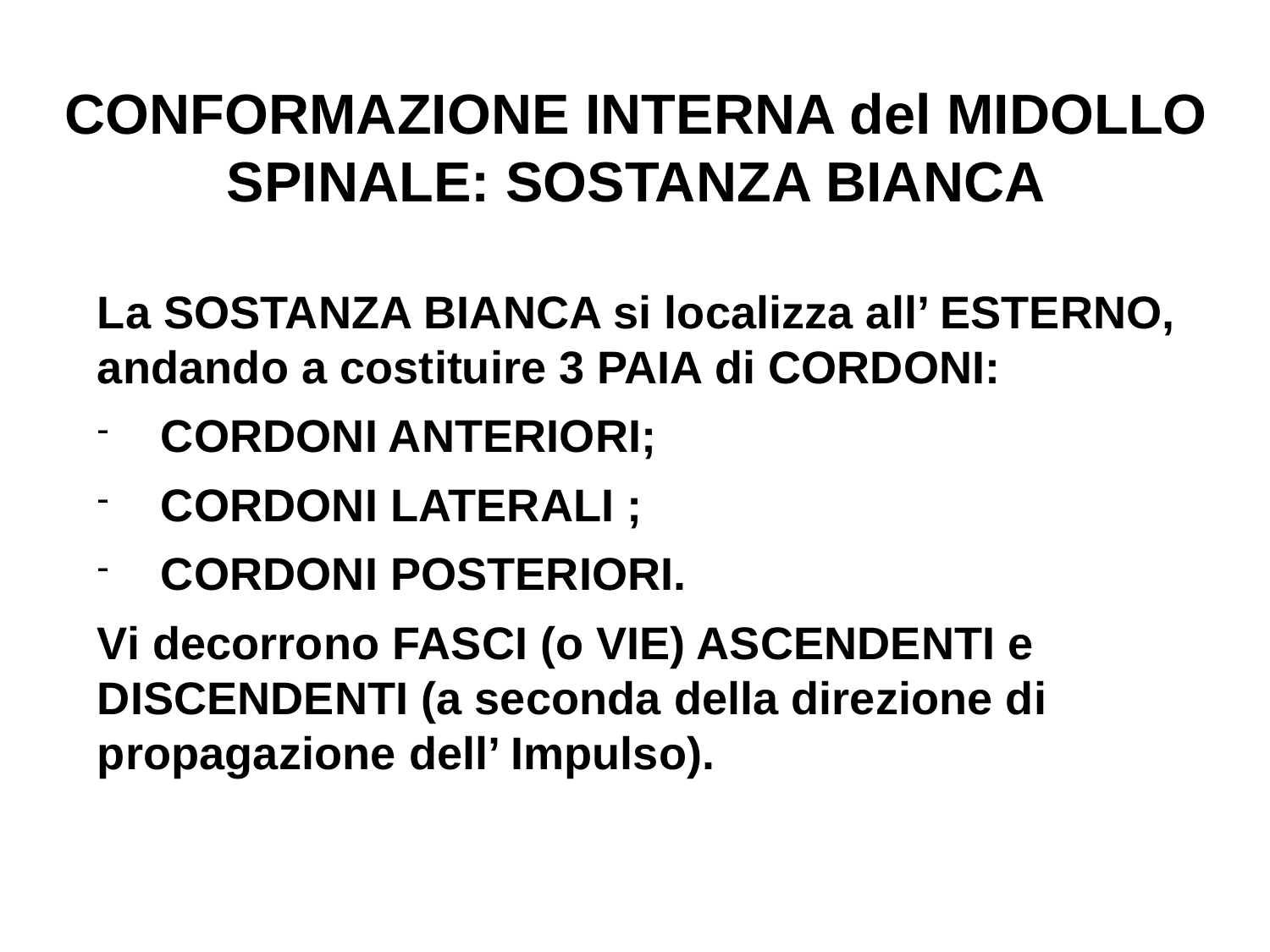

# CONFORMAZIONE INTERNA del MIDOLLO SPINALE: SOSTANZA BIANCA
La SOSTANZA BIANCA si localizza all’ ESTERNO, andando a costituire 3 PAIA di CORDONI:
CORDONI ANTERIORI;
CORDONI LATERALI ;
CORDONI POSTERIORI.
Vi decorrono FASCI (o VIE) ASCENDENTI e DISCENDENTI (a seconda della direzione di propagazione dell’ Impulso).